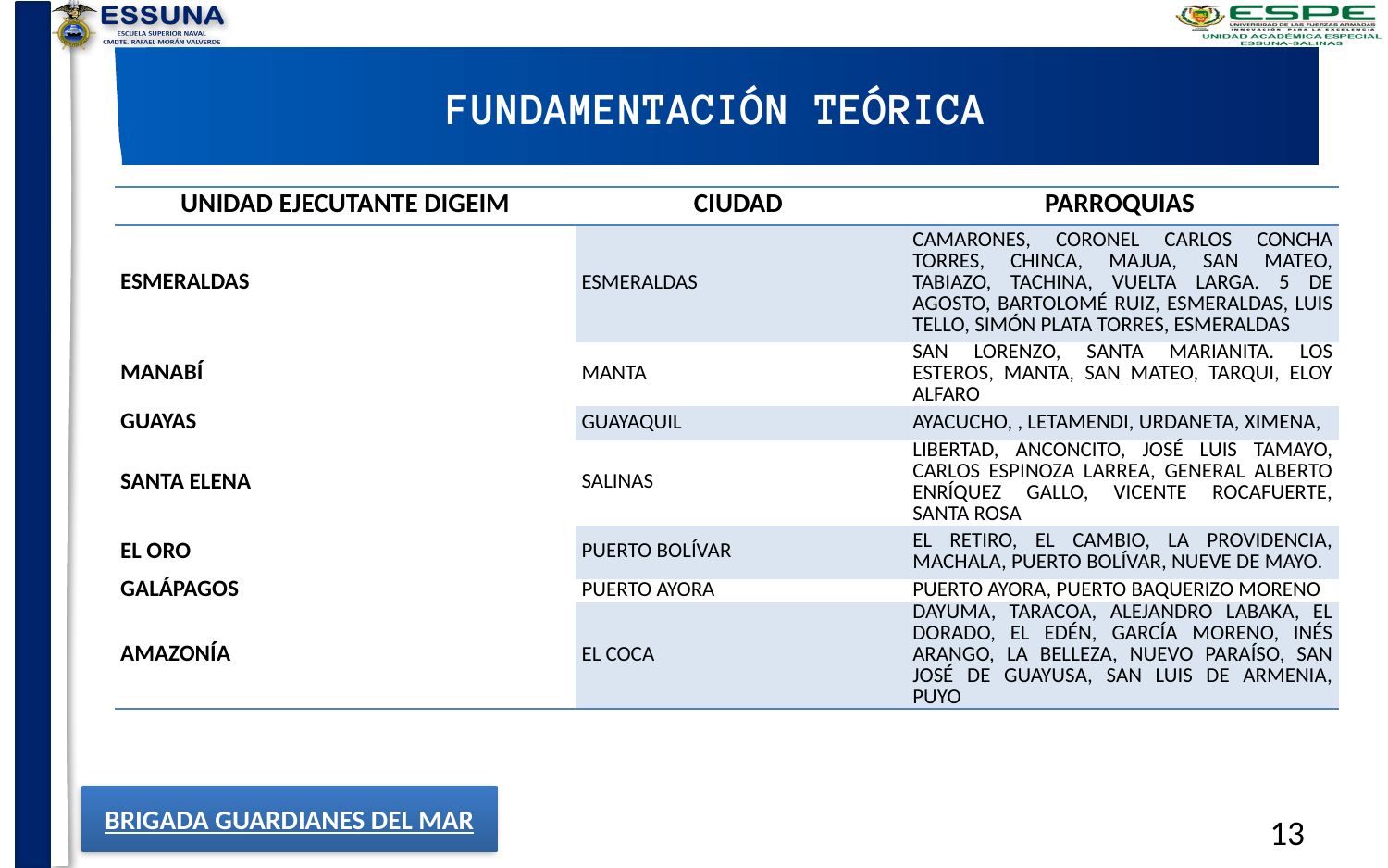

FUNDAMENTACIÓN TEÓRICA
BRIGADA GUARDIANES DEL MAR
| UNIDAD EJECUTANTE DIGEIM | CIUDAD | PARROQUIAS |
| --- | --- | --- |
| ESMERALDAS | ESMERALDAS | CAMARONES, CORONEL CARLOS CONCHA TORRES, CHINCA, MAJUA, SAN MATEO, TABIAZO, TACHINA, VUELTA LARGA. 5 DE AGOSTO, BARTOLOMÉ RUIZ, ESMERALDAS, LUIS TELLO, SIMÓN PLATA TORRES, ESMERALDAS |
| MANABÍ | MANTA | SAN LORENZO, SANTA MARIANITA. LOS ESTEROS, MANTA, SAN MATEO, TARQUI, ELOY ALFARO |
| GUAYAS | GUAYAQUIL | AYACUCHO, , LETAMENDI, URDANETA, XIMENA, |
| SANTA ELENA | SALINAS | LIBERTAD, ANCONCITO, JOSÉ LUIS TAMAYO, CARLOS ESPINOZA LARREA, GENERAL ALBERTO ENRÍQUEZ GALLO, VICENTE ROCAFUERTE, SANTA ROSA |
| EL ORO | PUERTO BOLÍVAR | EL RETIRO, EL CAMBIO, LA PROVIDENCIA, MACHALA, PUERTO BOLÍVAR, NUEVE DE MAYO. |
| GALÁPAGOS | PUERTO AYORA | PUERTO AYORA, PUERTO BAQUERIZO MORENO |
| AMAZONÍA | EL COCA | DAYUMA, TARACOA, ALEJANDRO LABAKA, EL DORADO, EL EDÉN, GARCÍA MORENO, INÉS ARANGO, LA BELLEZA, NUEVO PARAÍSO, SAN JOSÉ DE GUAYUSA, SAN LUIS DE ARMENIA, PUYO |

BRIGADA GUARDIANES DEL MAR
13